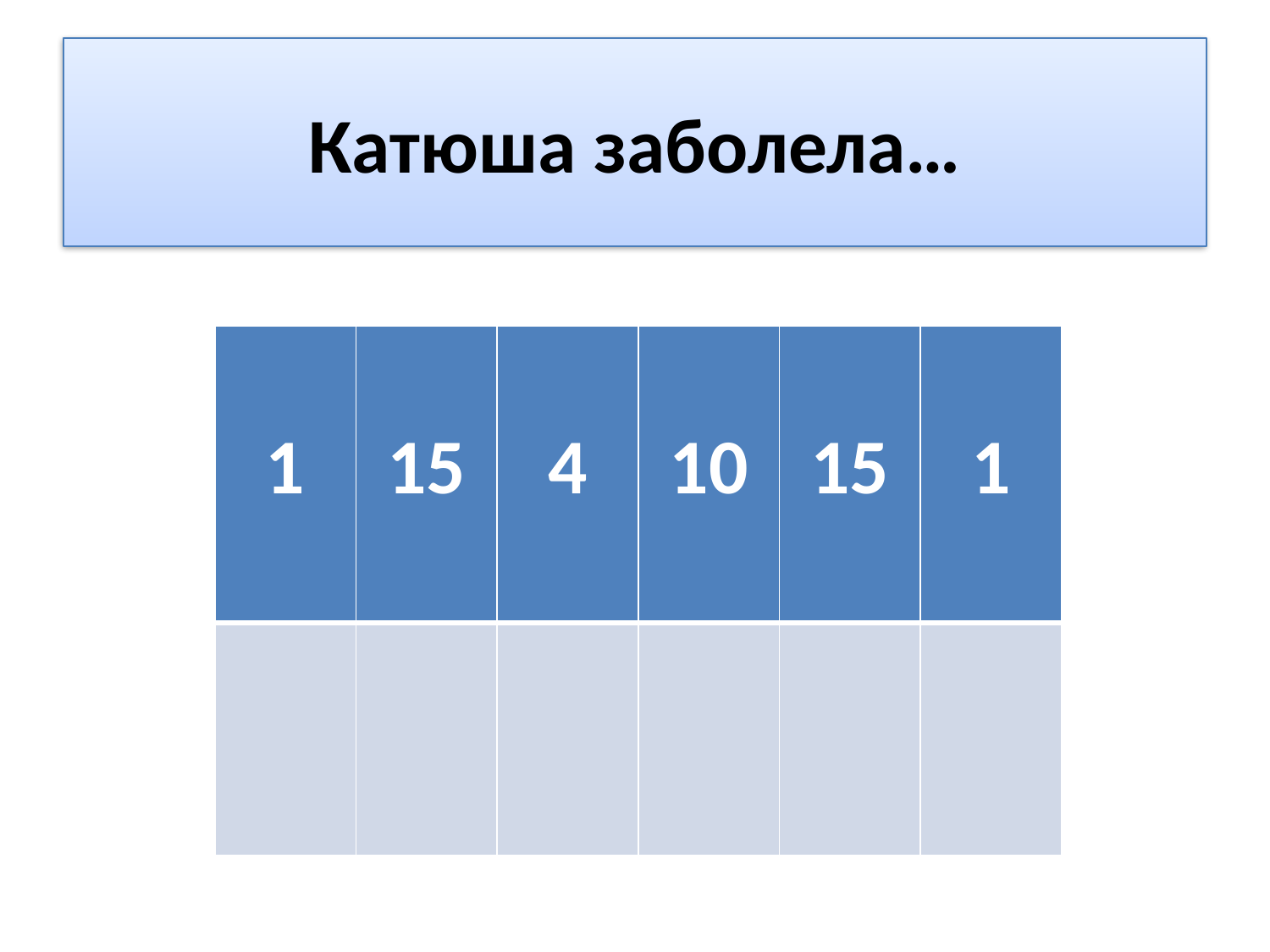

# Катюша заболела…
| 1 | 15 | 4 | 10 | 15 | 1 |
| --- | --- | --- | --- | --- | --- |
|  |  |  |  |  |  |